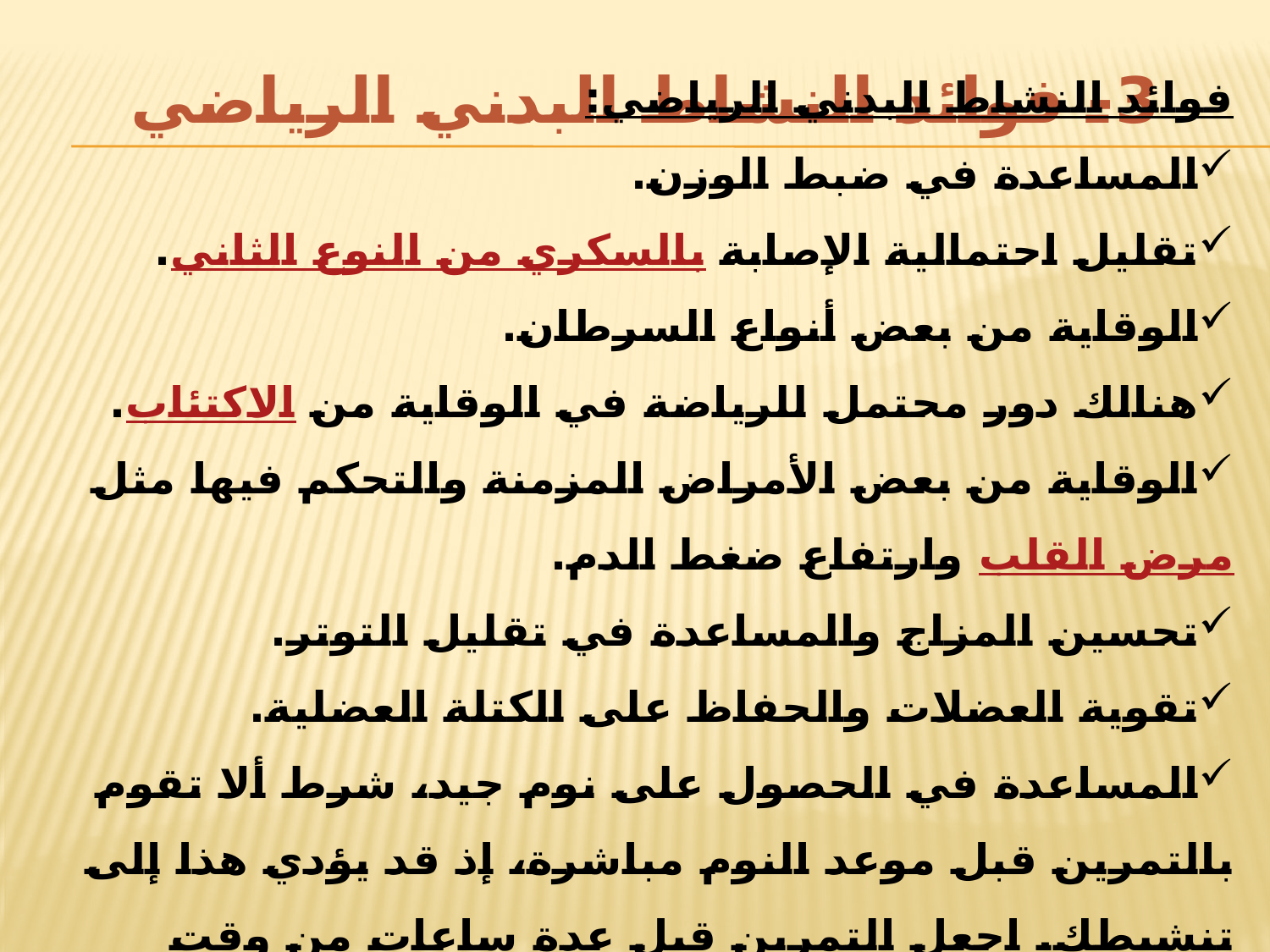

# 3- فوائد النشاط البدني الرياضي
فوائد النشاط البدني الرياضي:
المساعدة في ضبط الوزن.
تقليل احتمالية الإصابة بالسكري من النوع الثاني.
الوقاية من بعض أنواع السرطان.
هنالك دور محتمل للرياضة في الوقاية من الاكتئاب.
الوقاية من بعض الأمراض المزمنة والتحكم فيها مثل مرض القلب وارتفاع ضغط الدم.
تحسين المزاج والمساعدة في تقليل التوتر.
تقوية العضلات والحفاظ على الكتلة العضلية.
المساعدة في الحصول على نوم جيد، شرط ألا تقوم بالتمرين قبل موعد النوم مباشرة، إذ قد يؤدي هذا إلى تنشيطك. اجعل التمرين قبل عدة ساعات من وقت نومك.